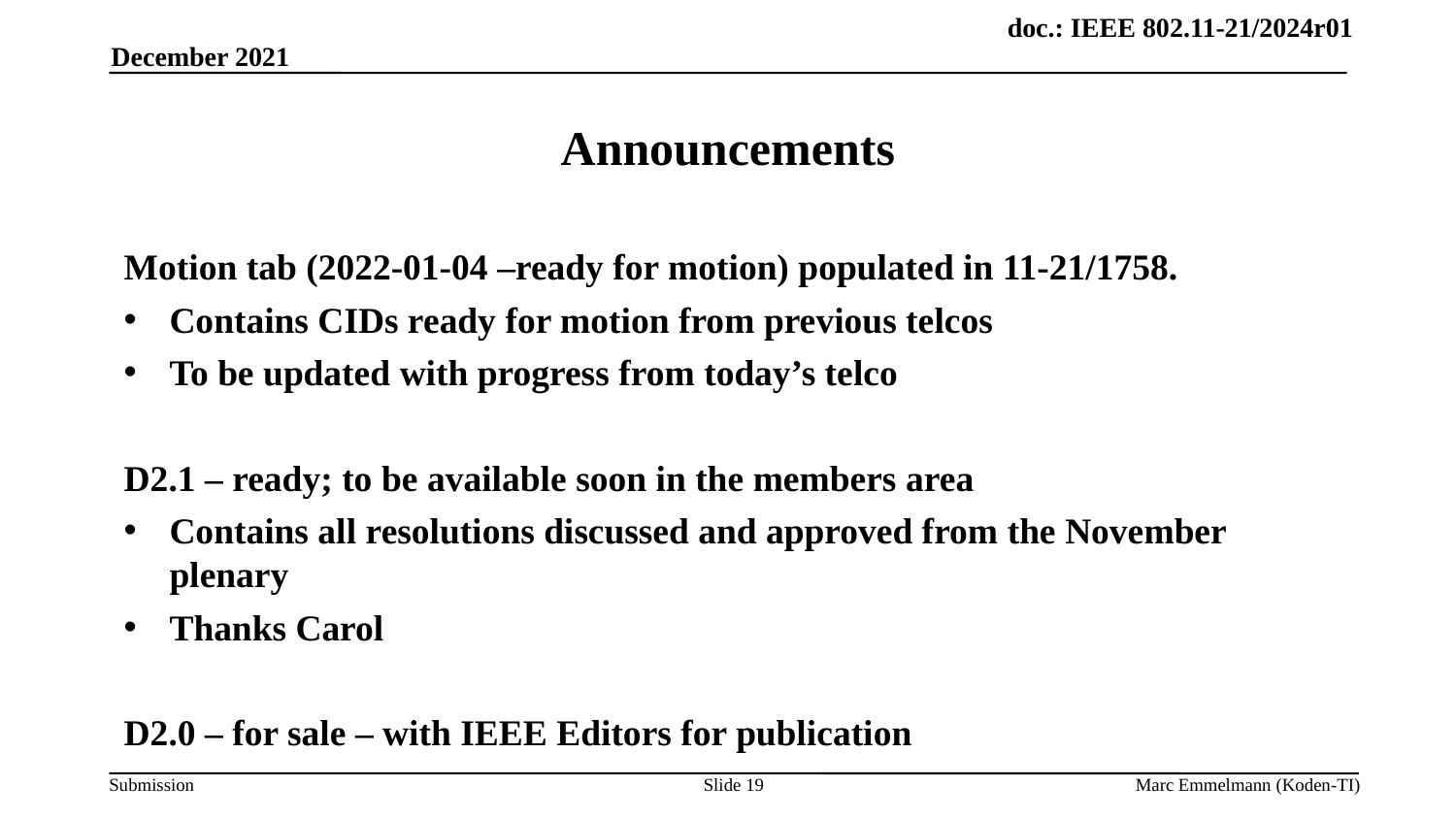

December 2021
# Announcements
Motion tab (2022-01-04 –ready for motion) populated in 11-21/1758.
Contains CIDs ready for motion from previous telcos
To be updated with progress from today’s telco

D2.1 – ready; to be available soon in the members area
Contains all resolutions discussed and approved from the November plenary
Thanks Carol

D2.0 – for sale – with IEEE Editors for publication
Slide 19
Marc Emmelmann (Koden-TI)